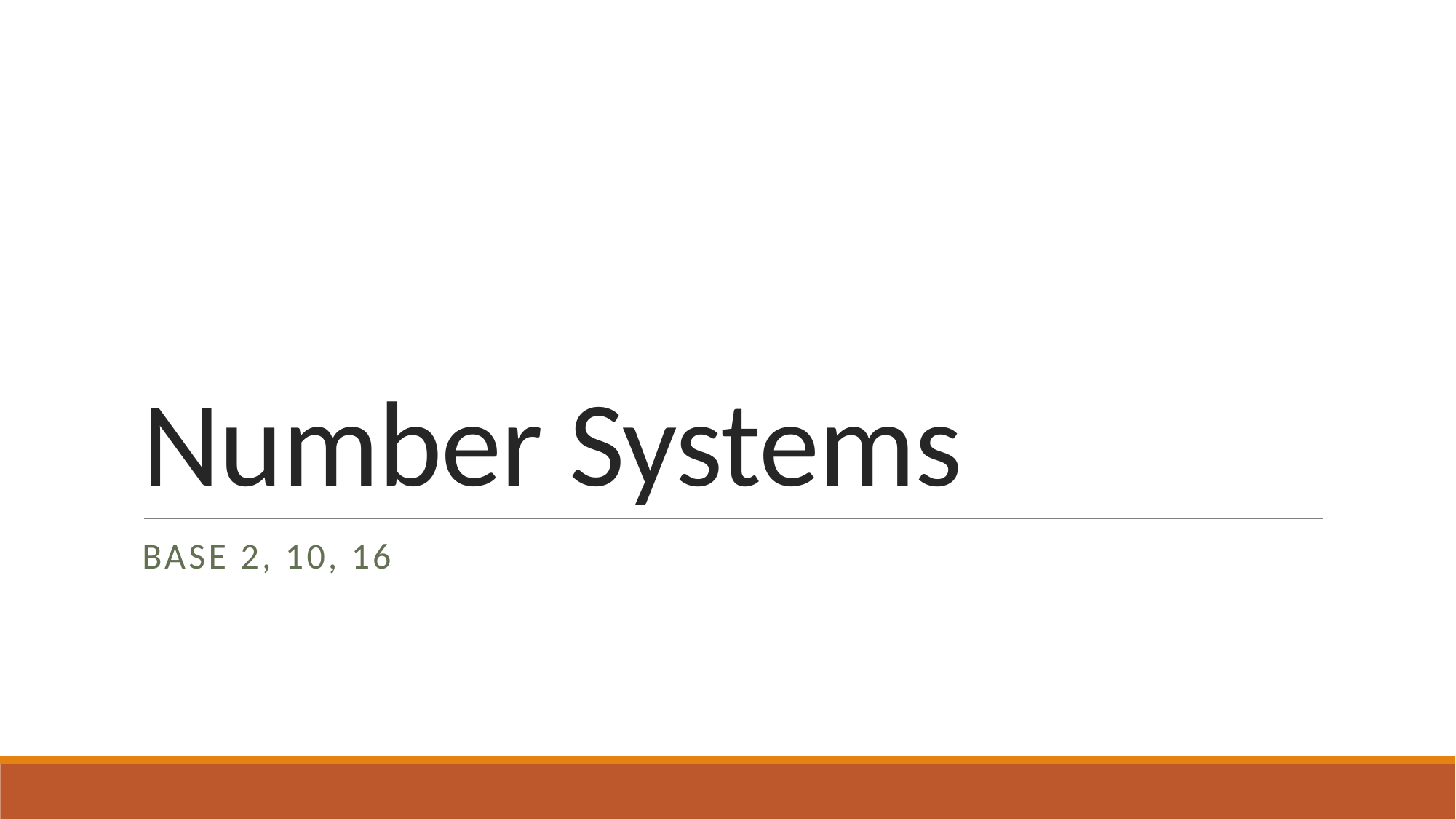

# Number Systems
Base 2, 10, 16